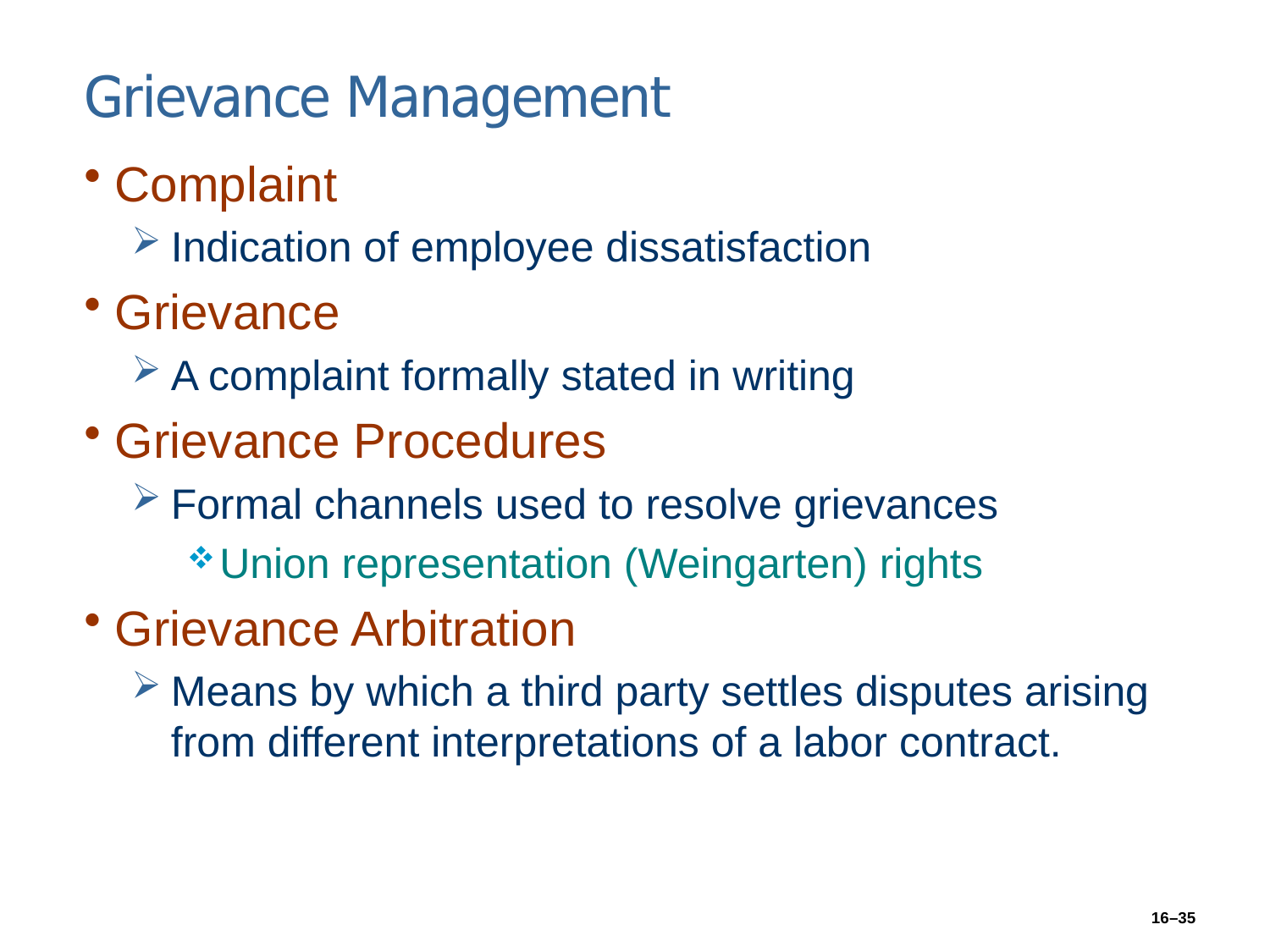

# Grievance Management
Complaint
Indication of employee dissatisfaction
Grievance
A complaint formally stated in writing
Grievance Procedures
Formal channels used to resolve grievances
Union representation (Weingarten) rights
Grievance Arbitration
Means by which a third party settles disputes arising from different interpretations of a labor contract.
16–35